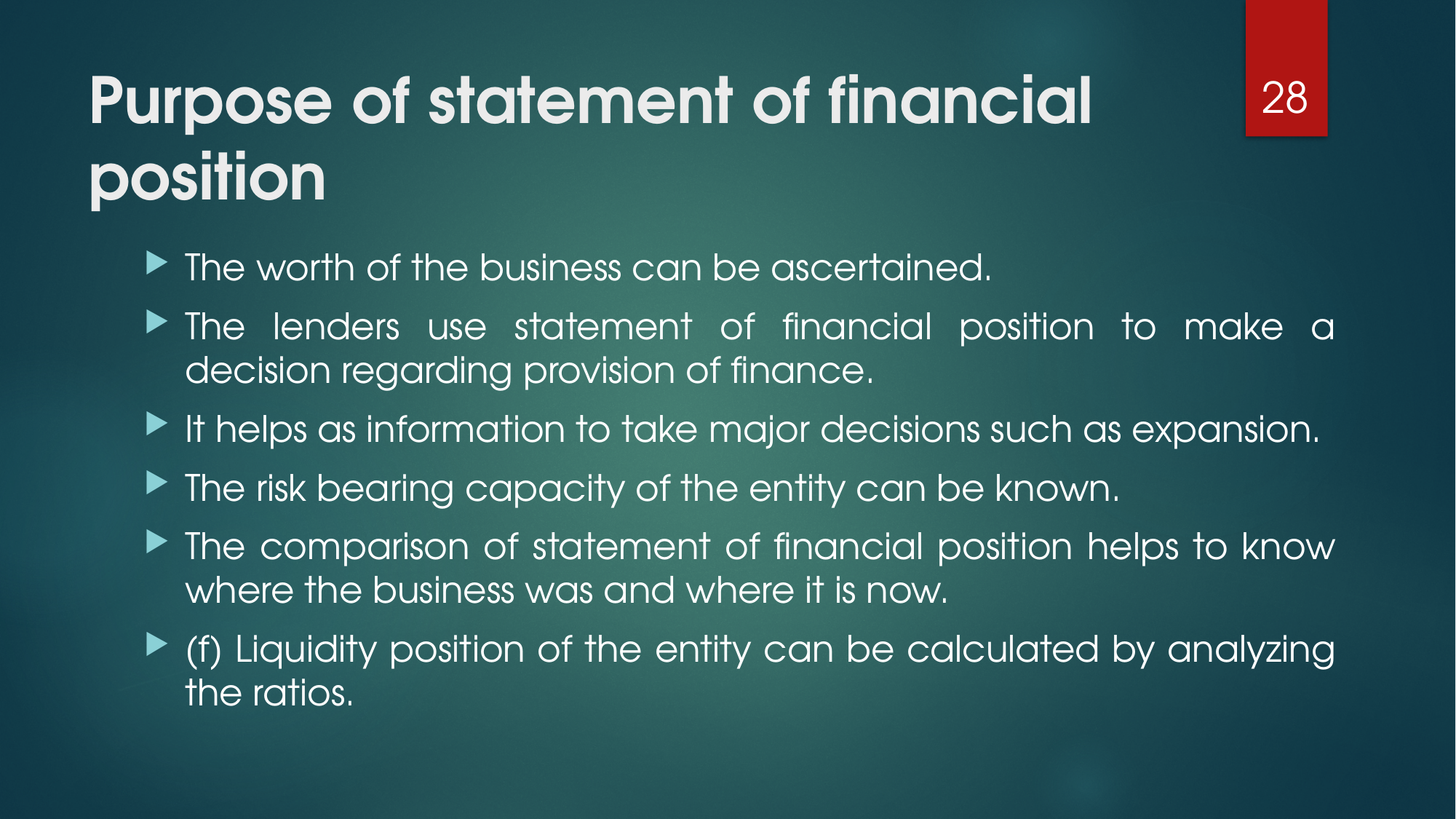

28
# Purpose of statement of financial position
The worth of the business can be ascertained.
The lenders use statement of financial position to make a decision regarding provision of finance.
It helps as information to take major decisions such as expansion.
The risk bearing capacity of the entity can be known.
The comparison of statement of financial position helps to know where the business was and where it is now.
(f) Liquidity position of the entity can be calculated by analyzing the ratios.